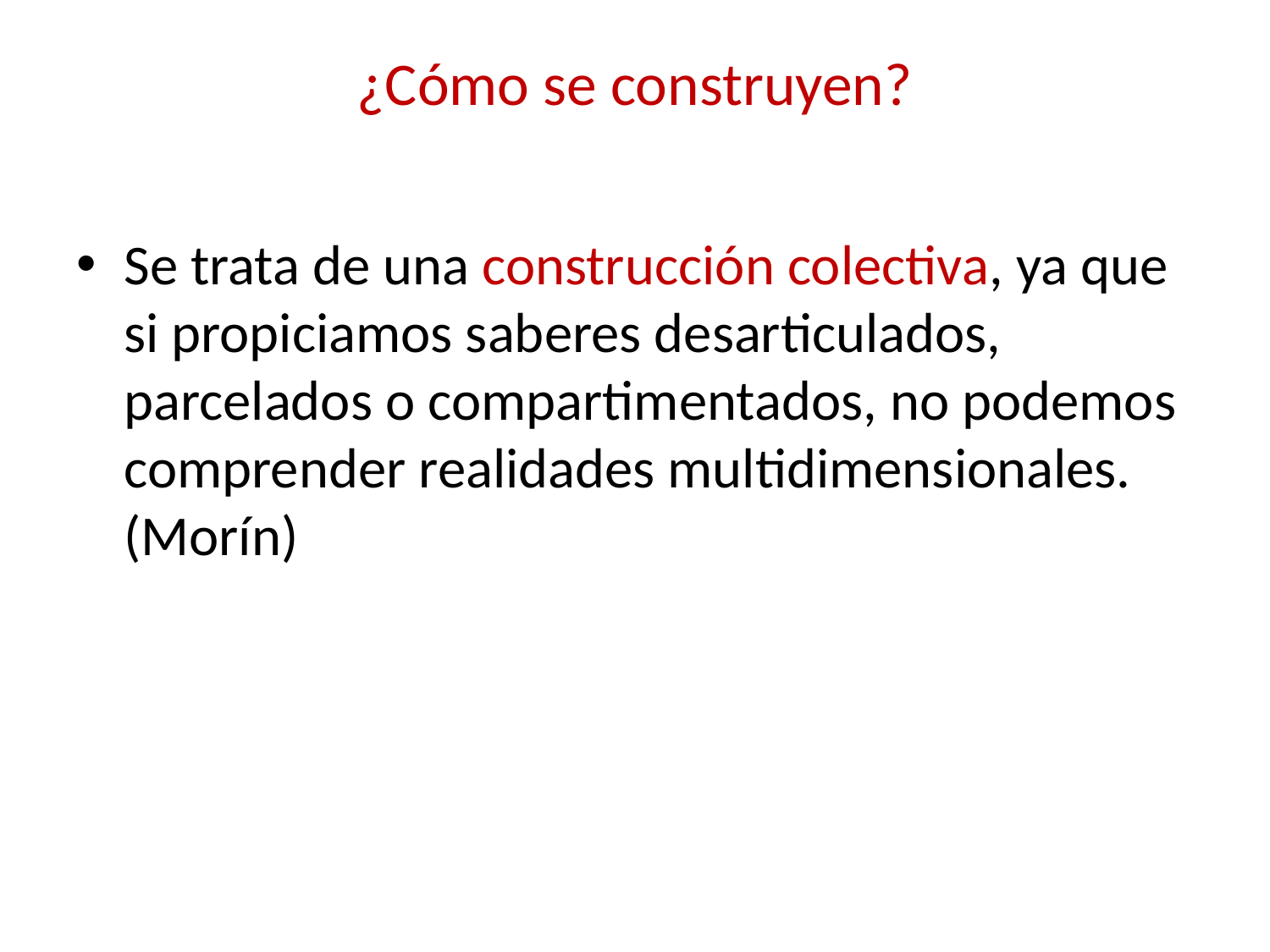

# ¿Cómo se construyen?
Se trata de una construcción colectiva, ya que si propiciamos saberes desarticulados, parcelados o compartimentados, no podemos comprender realidades multidimensionales. (Morín)